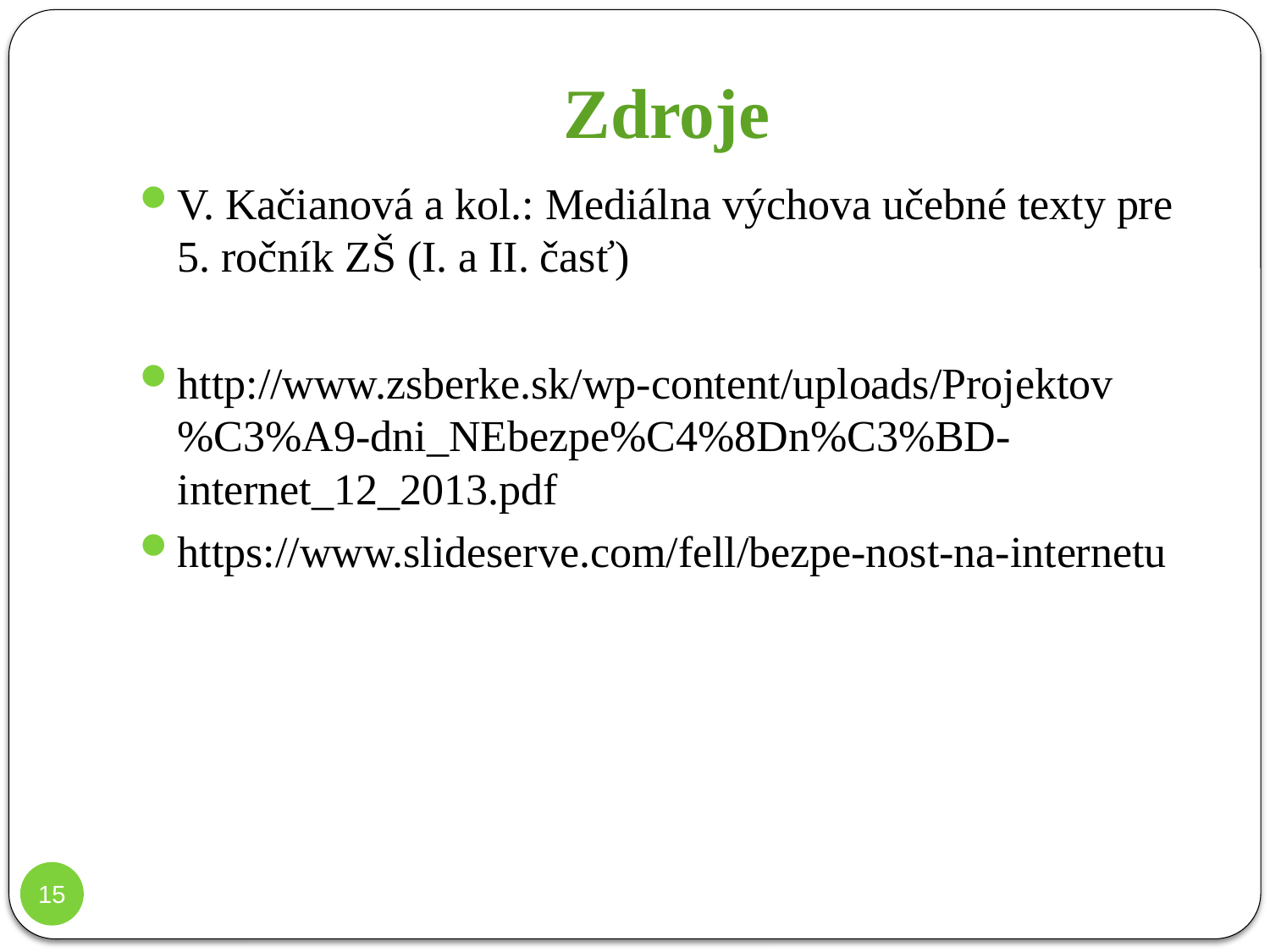

Zdroje
V. Kačianová a kol.: Mediálna výchova učebné texty pre 5. ročník ZŠ (I. a II. časť)

http://www.zsberke.sk/wp-content/uploads/Projektov%C3%A9-dni_NEbezpe%C4%8Dn%C3%BD-internet_12_2013.pdf
https://www.slideserve.com/fell/bezpe-nost-na-internetu
15